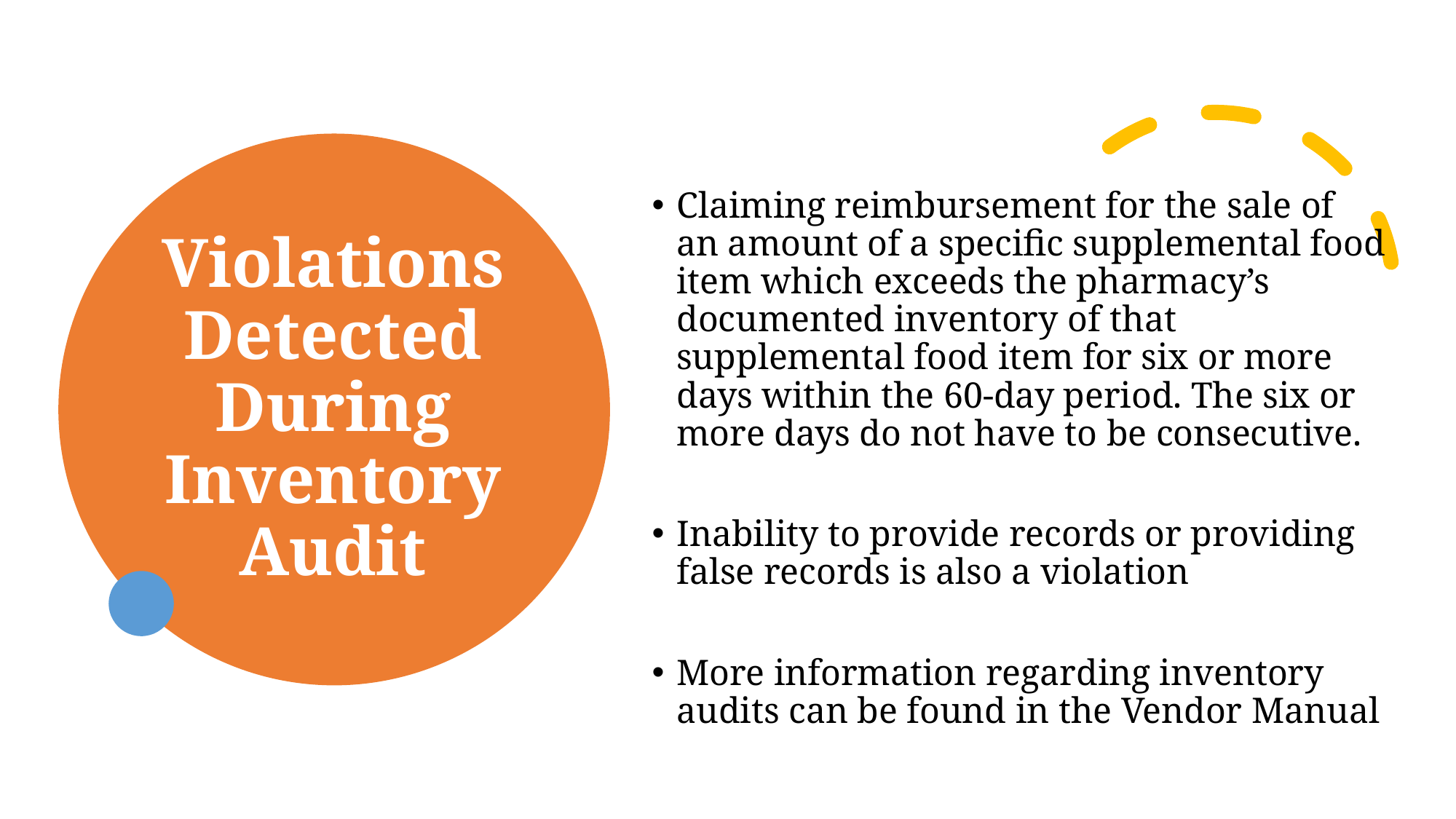

# Violations Detected During Inventory Audit
Claiming reimbursement for the sale of an amount of a specific supplemental food item which exceeds the pharmacy’s documented inventory of that supplemental food item for six or more days within the 60-day period. The six or more days do not have to be consecutive.

Inability to provide records or providing false records is also a violation

More information regarding inventory audits can be found in the Vendor Manual